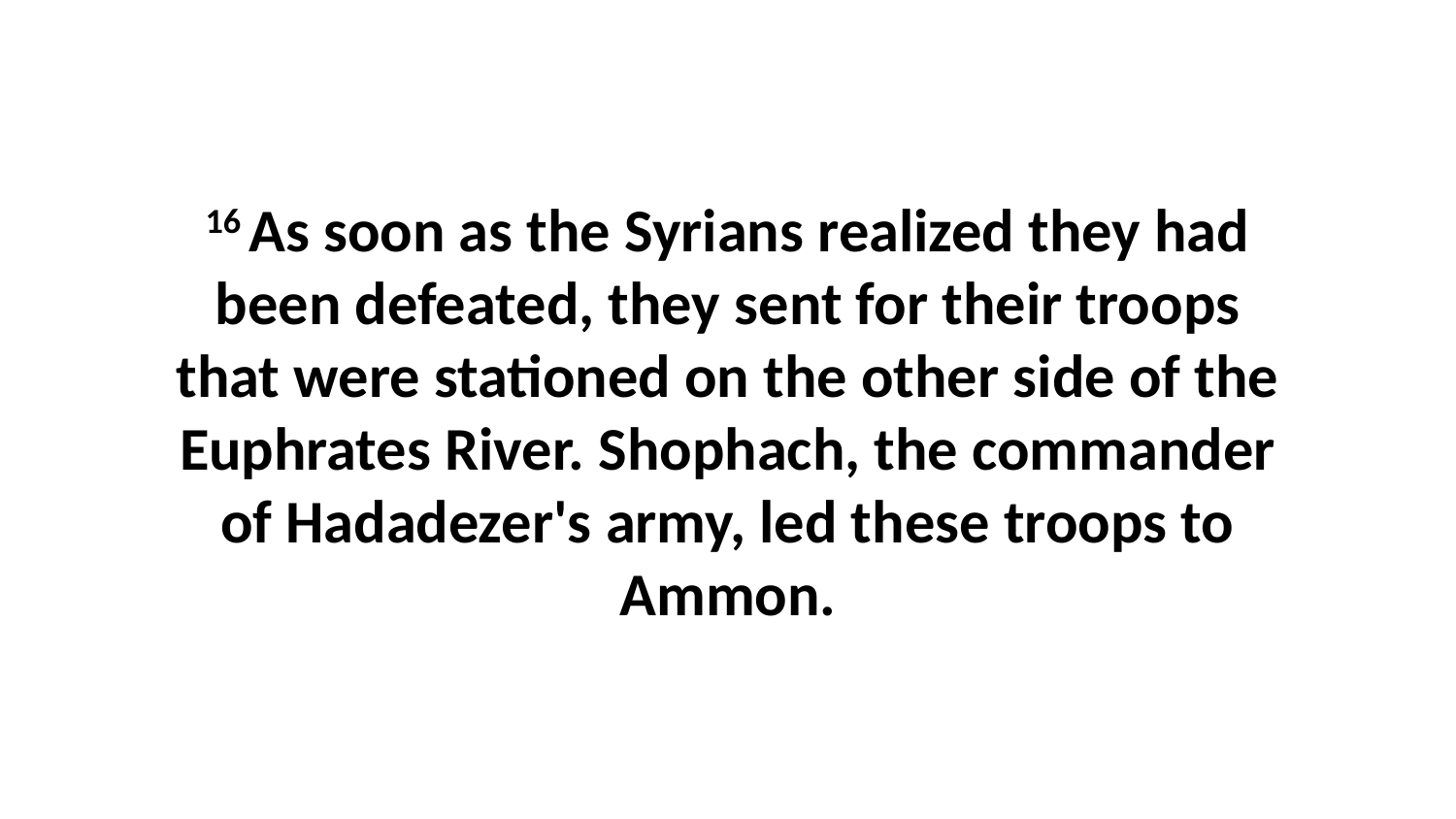

16 As soon as the Syrians realized they had been defeated, they sent for their troops that were stationed on the other side of the Euphrates River. Shophach, the commander of Hadadezer's army, led these troops to Ammon.